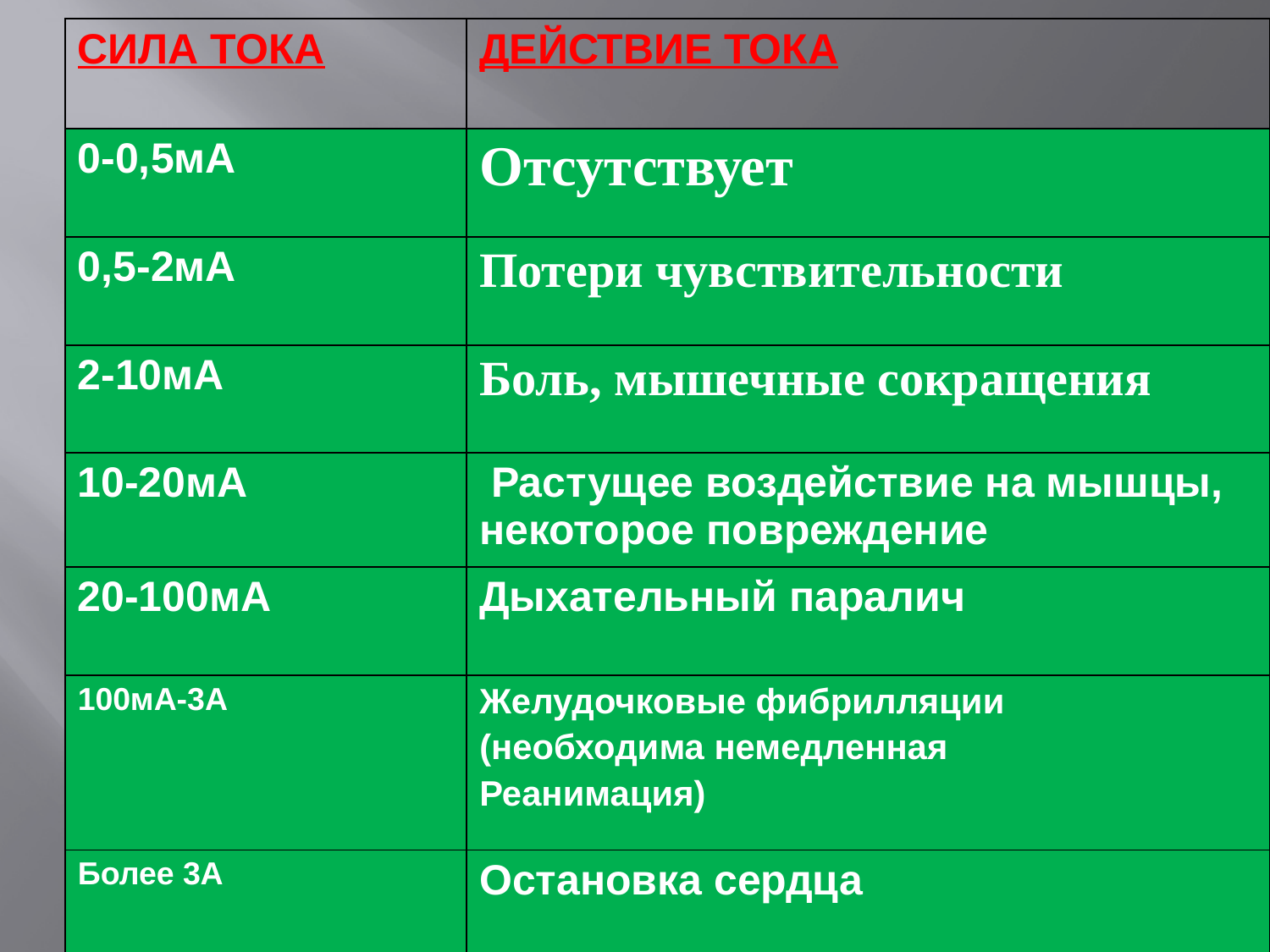

| СИЛА ТОКА | ДЕЙСТВИЕ ТОКА |
| --- | --- |
| 0-0,5мА | Отсутствует |
| 0,5-2мА | Потери чувствительности |
| 2-10мА | Боль, мышечные сокращения |
| 10-20мА | Растущее воздействие на мышцы, некоторое повреждение |
| 20-100мА | Дыхательный паралич |
| 100мА-3А | Желудочковые фибрилляции (необходима немедленная Реанимация) |
| Более 3А | Остановка сердца |